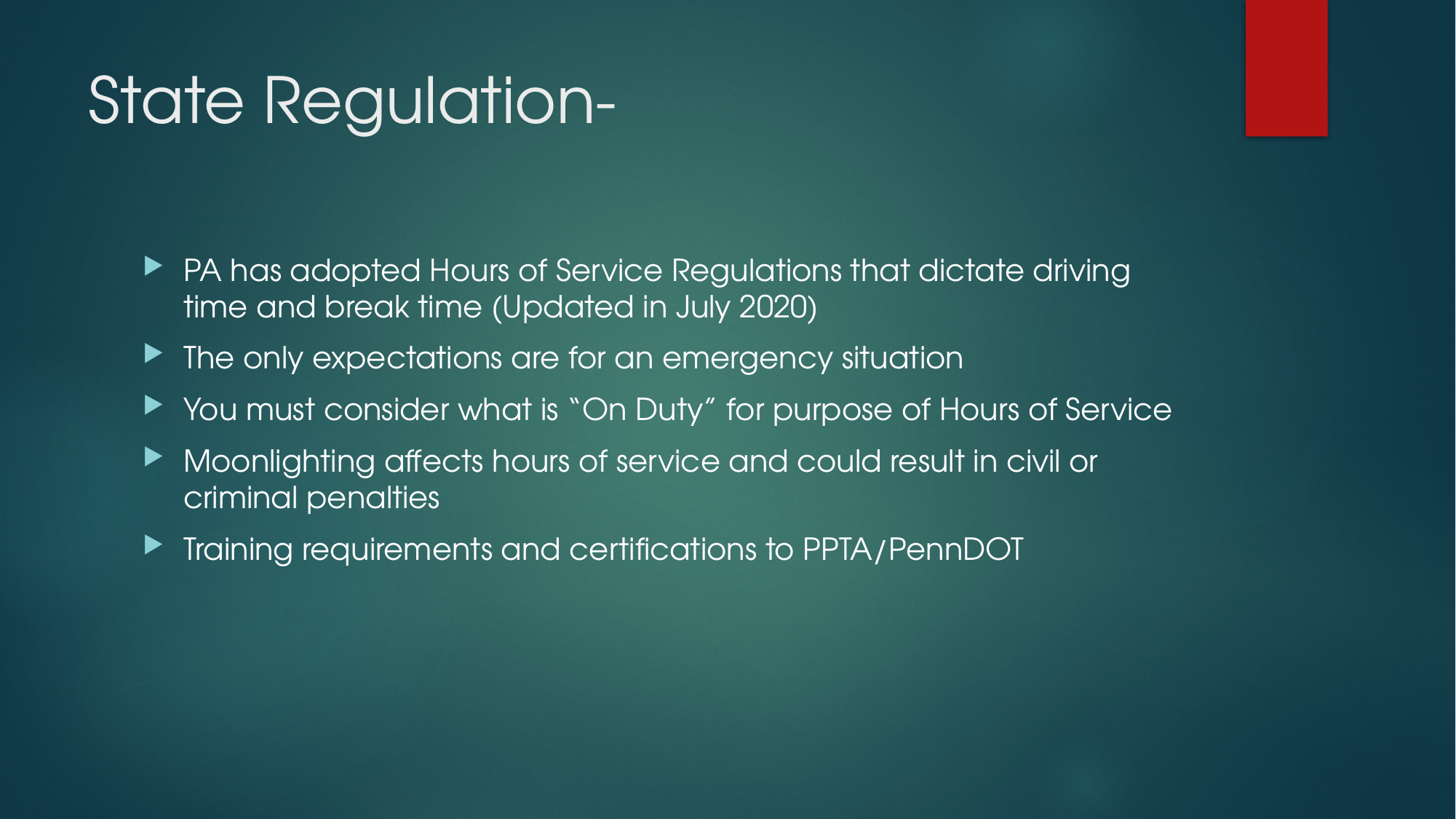

# State Regulation-
PA has adopted Hours of Service Regulations that dictate driving time and break time (Updated in July 2020)
The only expectations are for an emergency situation
You must consider what is “On Duty” for purpose of Hours of Service
Moonlighting affects hours of service and could result in civil or criminal penalties
Training requirements and certifications to PPTA/PennDOT